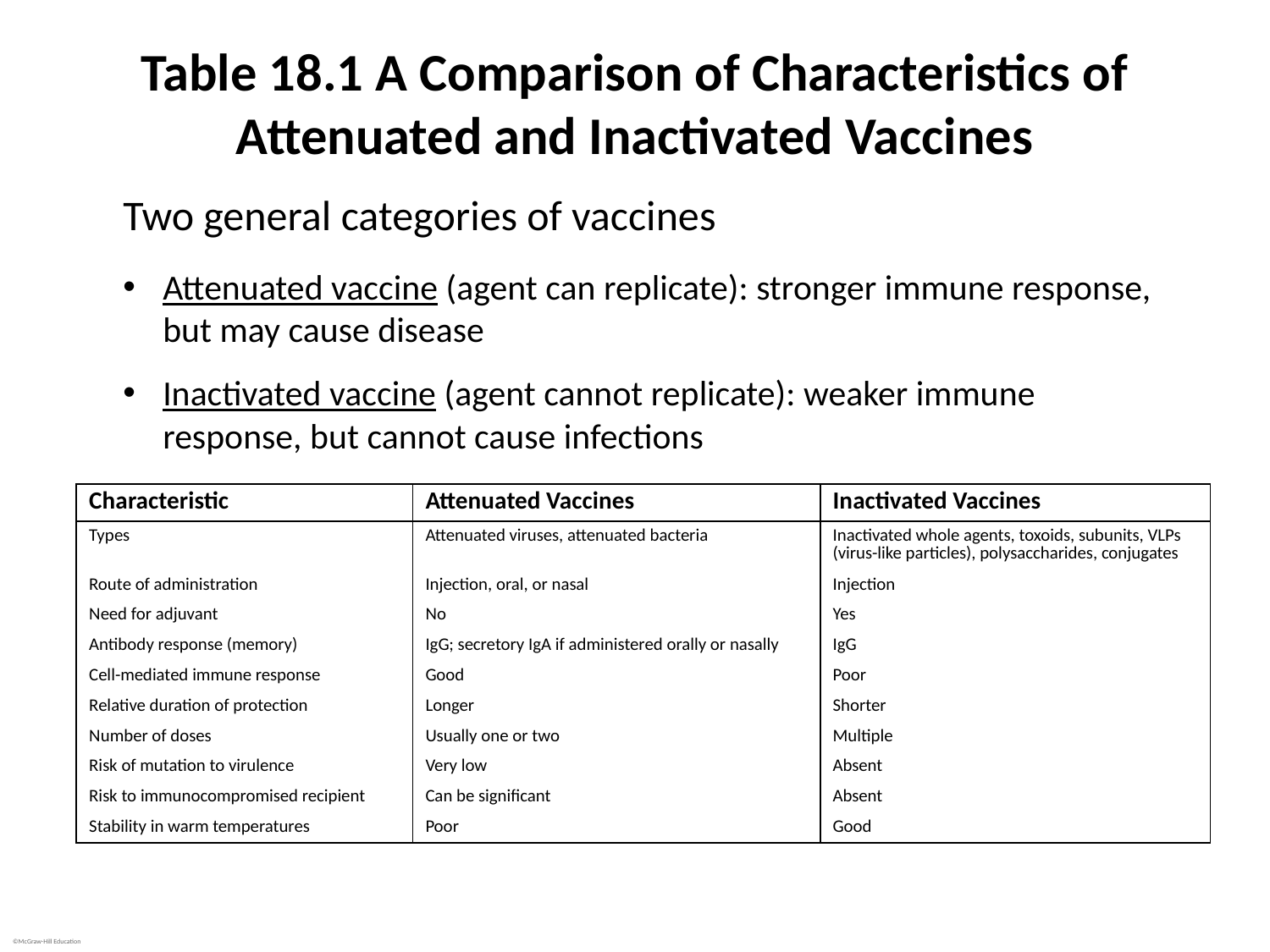

# Table 18.1 A Comparison of Characteristics of Attenuated and Inactivated Vaccines
Two general categories of vaccines
Attenuated vaccine (agent can replicate): stronger immune response, but may cause disease
Inactivated vaccine (agent cannot replicate): weaker immune response, but cannot cause infections
| Characteristic | Attenuated Vaccines | Inactivated Vaccines |
| --- | --- | --- |
| Types | Attenuated viruses, attenuated bacteria | Inactivated whole agents, toxoids, subunits, VLPs (virus-like particles), polysaccharides, conjugates |
| Route of administration | Injection, oral, or nasal | Injection |
| Need for adjuvant | No | Yes |
| Antibody response (memory) | IgG; secretory IgA if administered orally or nasally | IgG |
| Cell-mediated immune response | Good | Poor |
| Relative duration of protection | Longer | Shorter |
| Number of doses | Usually one or two | Multiple |
| Risk of mutation to virulence | Very low | Absent |
| Risk to immunocompromised recipient | Can be significant | Absent |
| Stability in warm temperatures | Poor | Good |